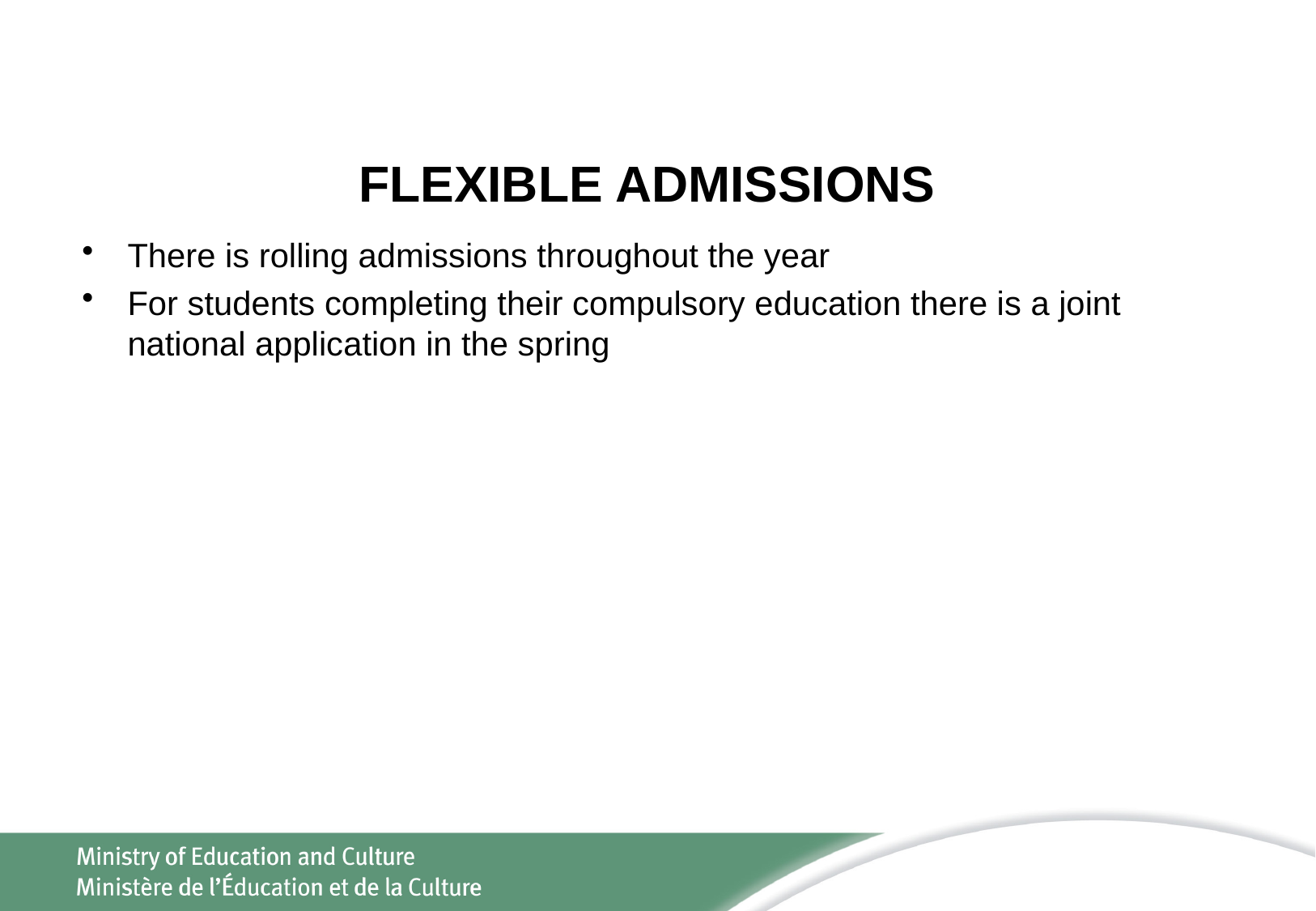

# FLEXIBLE ADMISSIONS
There is rolling admissions throughout the year
For students completing their compulsory education there is a joint national application in the spring